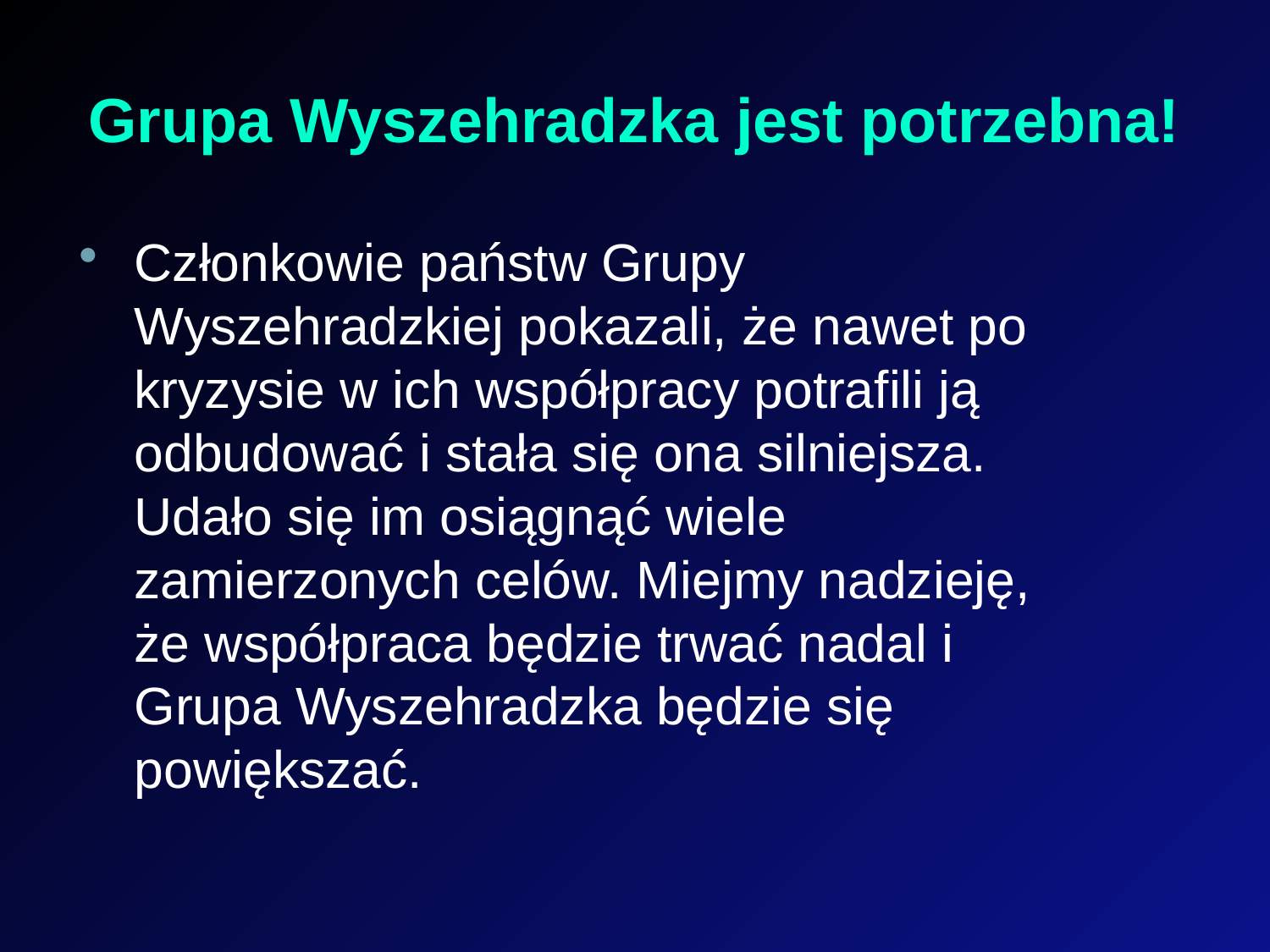

# Grupa Wyszehradzka jest potrzebna!
Członkowie państw Grupy Wyszehradzkiej pokazali, że nawet po kryzysie w ich współpracy potrafili ją odbudować i stała się ona silniejsza. Udało się im osiągnąć wiele zamierzonych celów. Miejmy nadzieję, że współpraca będzie trwać nadal i Grupa Wyszehradzka będzie się powiększać.